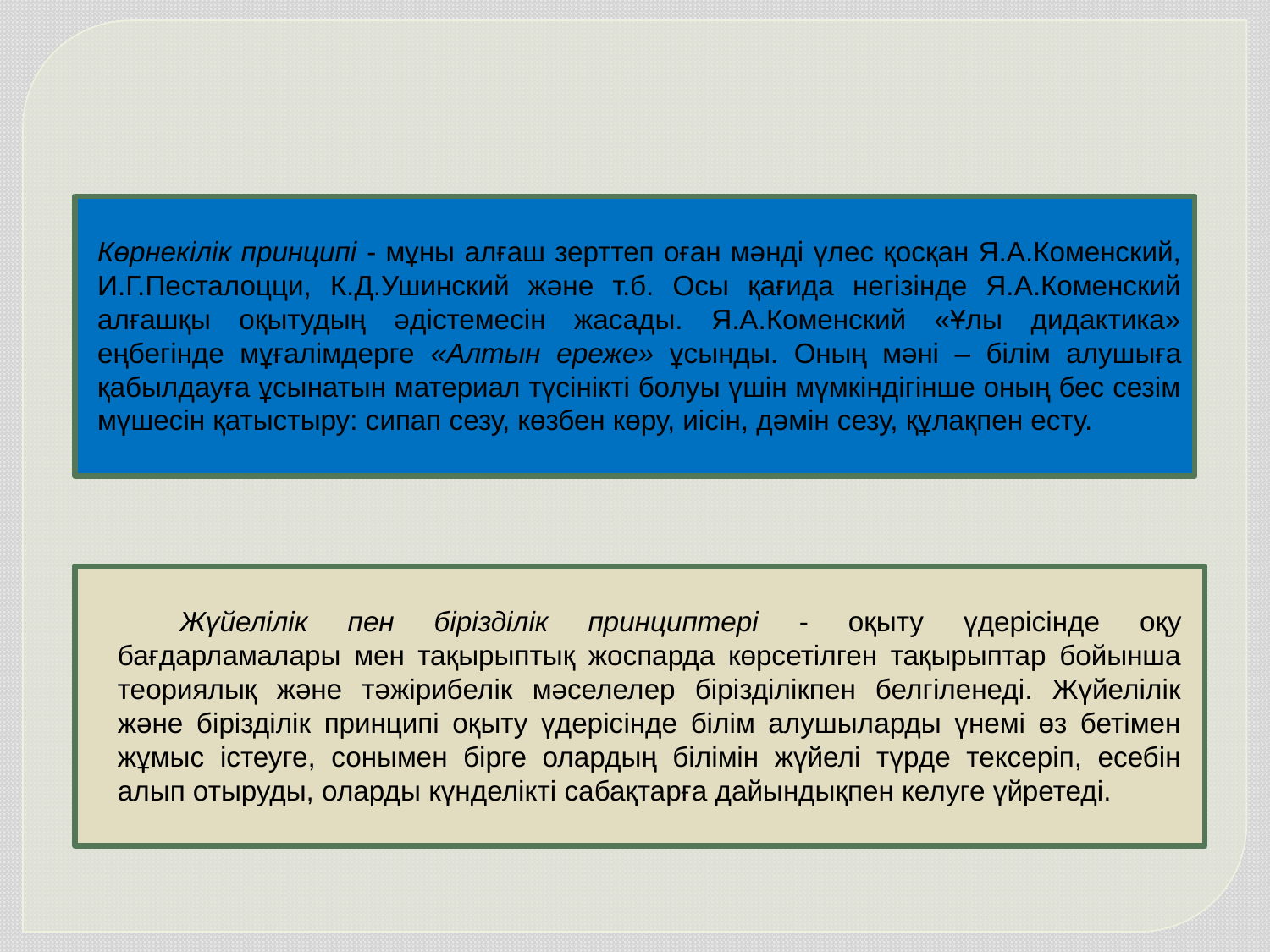

Көрнекілік принципі - мұны алғаш зерттеп оған мәнді үлес қосқан Я.А.Коменский, И.Г.Песталоцци, К.Д.Ушинский және т.б. Осы қағида негізінде Я.А.Коменский алғашқы оқытудың әдістемесін жасады. Я.А.Коменский «Ұлы дидактика» еңбегінде мұғалімдерге «Алтын ереже» ұсынды. Оның мәні – білім алушыға қабылдауға ұсынатын материал түсінікті болуы үшін мүмкіндігінше оның бес сезім мүшесін қатыстыру: сипап сезу, көзбен көру, иісін, дәмін сезу, құлақпен есту.

Жүйелілік пен бірізділік принциптері - оқыту үдерісінде оқу бағдарламалары мен тақырыптық жоспарда көрсетілген тақырыптар бойынша теориялық және тәжірибелік мәселелер бірізділікпен белгіленеді. Жүйелілік және бірізділік принципі оқыту үдерісінде білім алушыларды үнемі өз бетімен жұмыс істеуге, сонымен бірге олардың білімін жүйелі түрде тексеріп, есебін алып отыруды, оларды күнделікті сабақтарға дайындықпен келуге үйретеді.